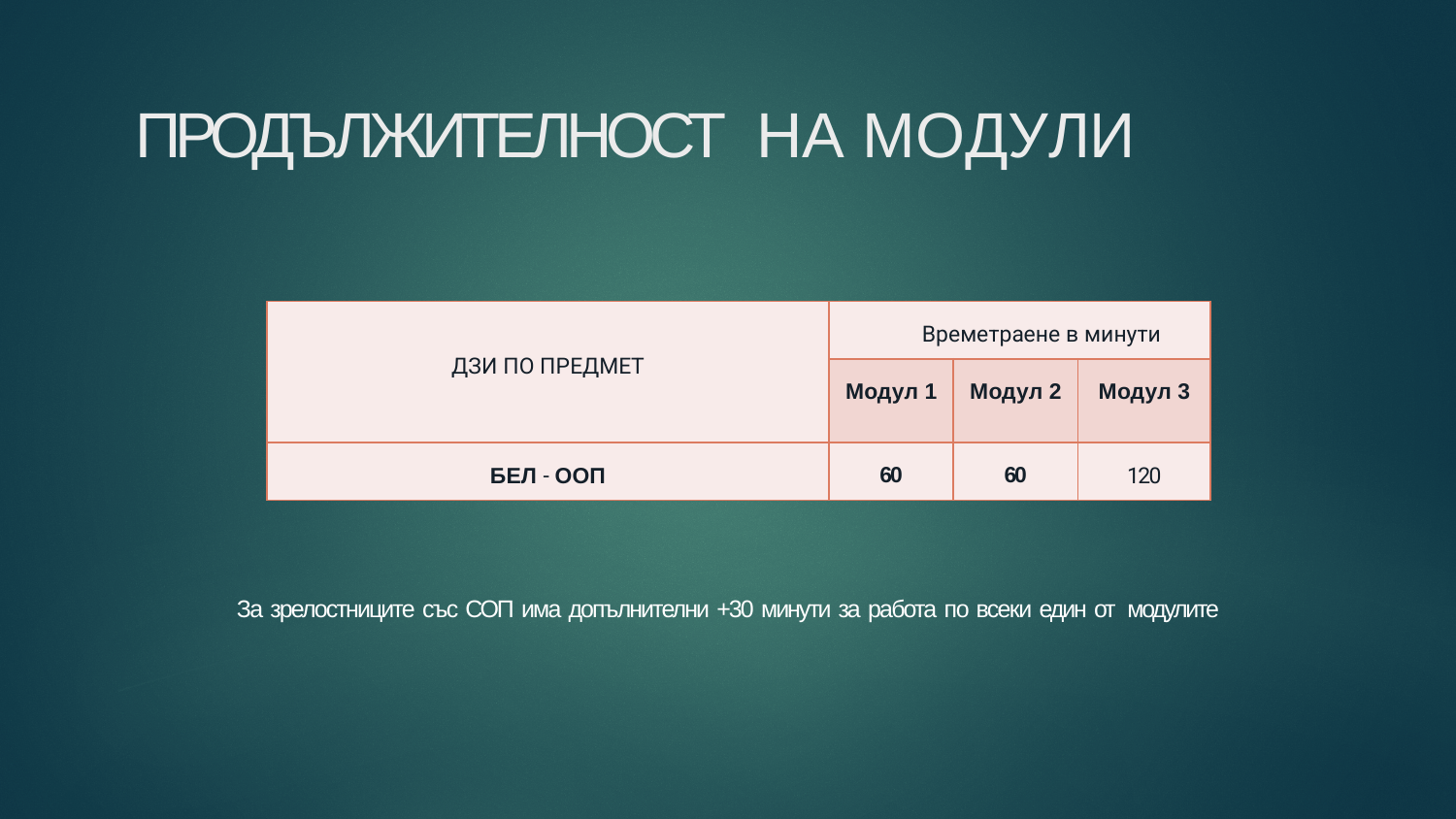

# ПРОДЪЛЖИТЕЛНОСТ  НА МОДУЛИ
| ДЗИ ПО ПРЕДМЕТ | Времетраене в минути |  |  |
| --- | --- | --- | --- |
|  | Модул 1 | Модул 2 | Модул 3 |
| БЕЛ - ООП | 60 | 60 | 120 |
За зрелостниците със СОП има допълнителни +30 минути за работа по всеки един от  модулите